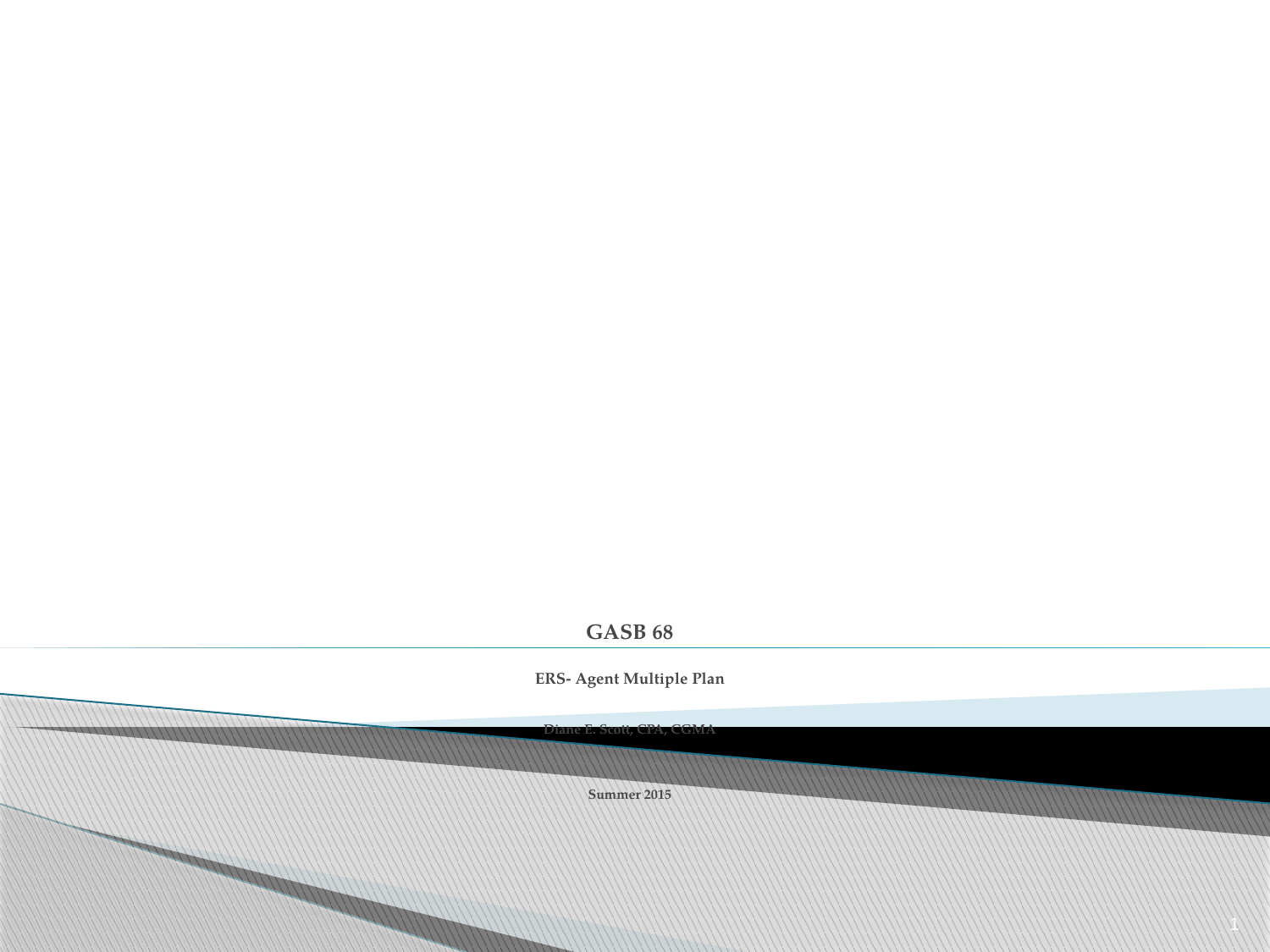

# GASB 68 ERS- Agent Multiple Plan Diane E. Scott, CPA, CGMA Summer 2015
1